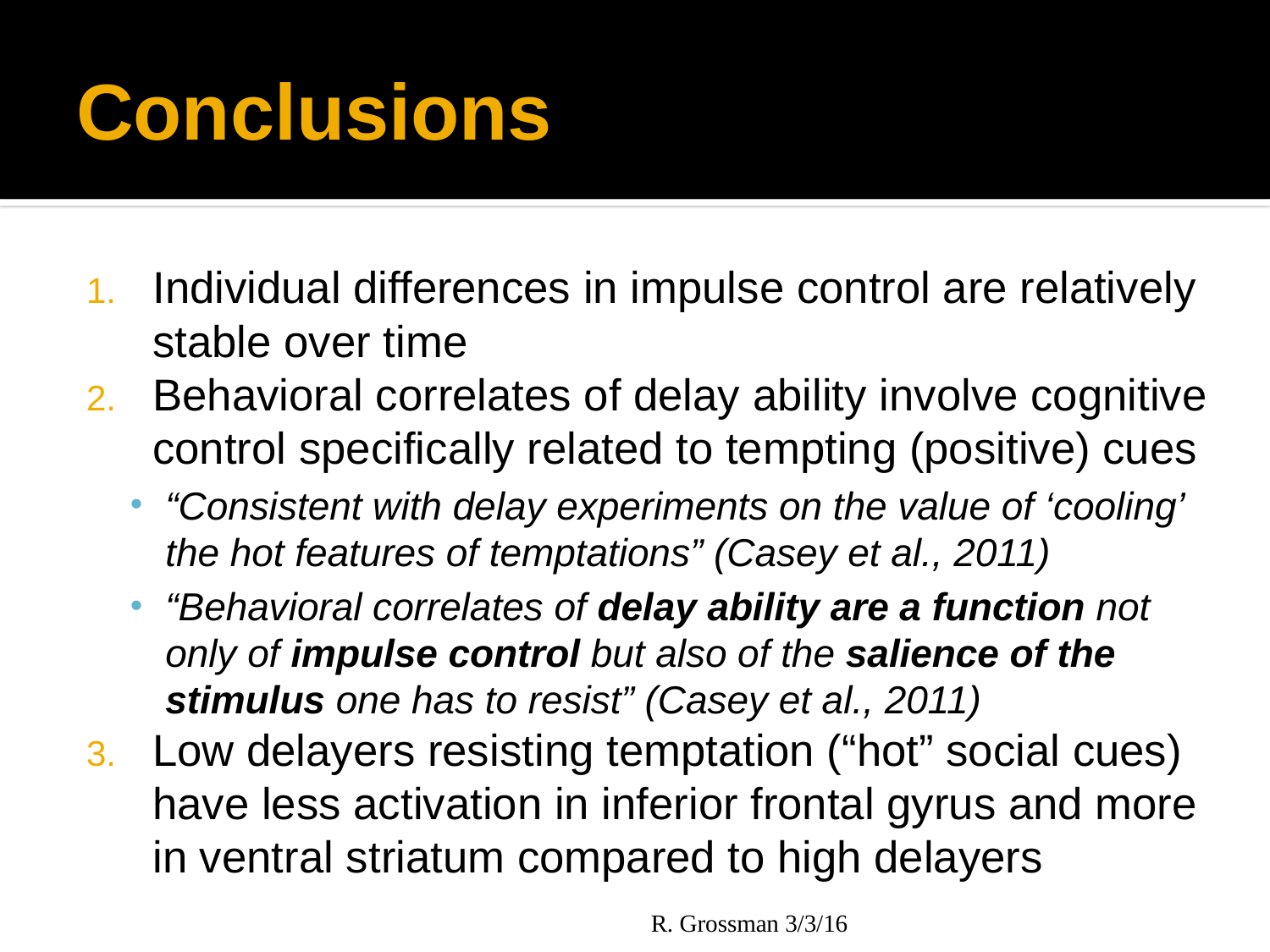

# Conclusions
Individual differences in impulse control are relatively stable over time
Behavioral correlates of delay ability involve cognitive control specifically related to tempting (positive) cues
“Consistent with delay experiments on the value of ‘cooling’ the hot features of temptations” (Casey et al., 2011)
“Behavioral correlates of delay ability are a function not only of impulse control but also of the salience of the stimulus one has to resist” (Casey et al., 2011)
Low delayers resisting temptation (“hot” social cues) have less activation in inferior frontal gyrus and more in ventral striatum compared to high delayers
R. Grossman 3/3/16